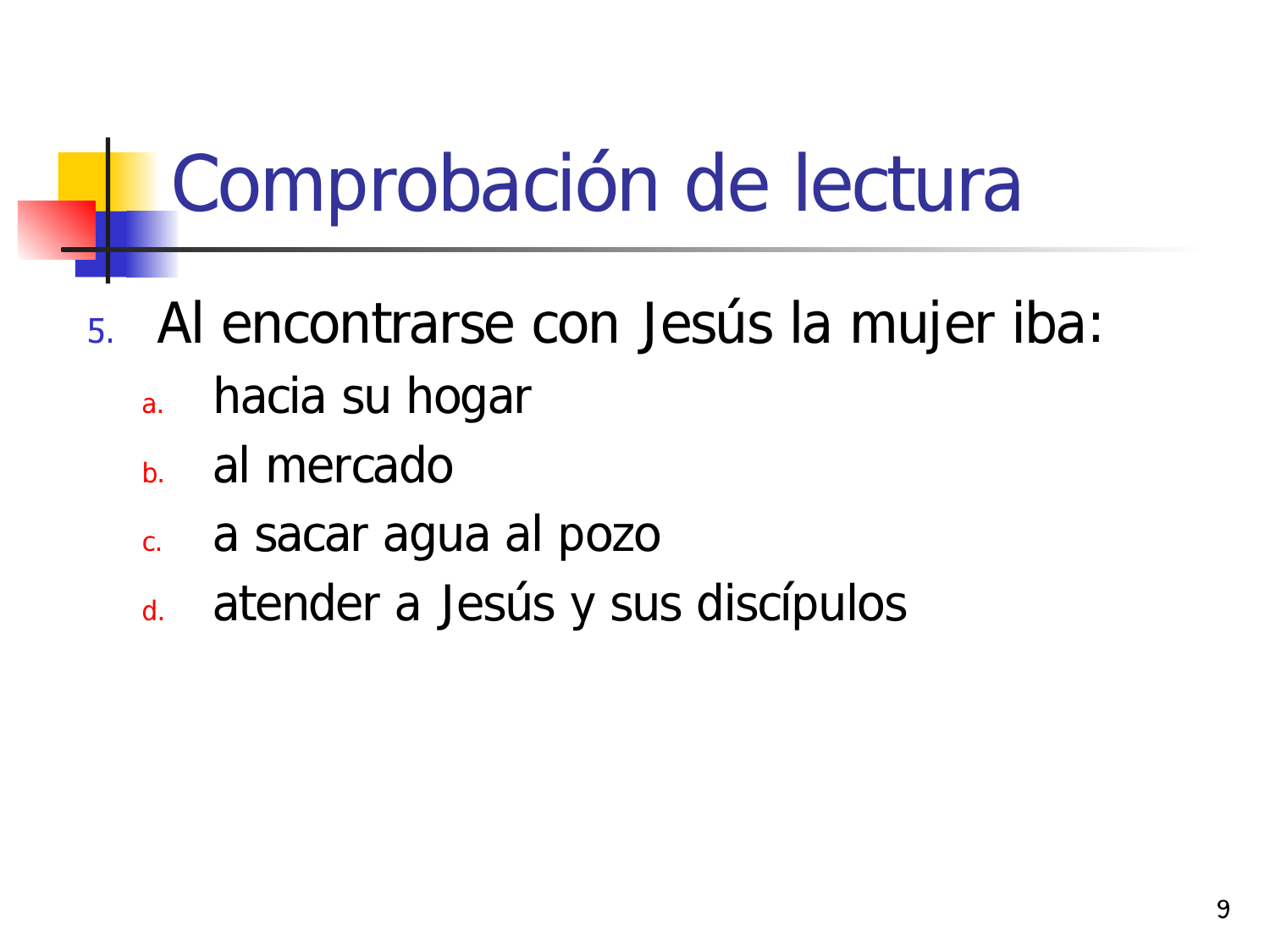

# Comprobación de lectura
Al encontrarse con Jesús la mujer iba:
hacia su hogar
al mercado
a sacar agua al pozo
atender a Jesús y sus discípulos
9